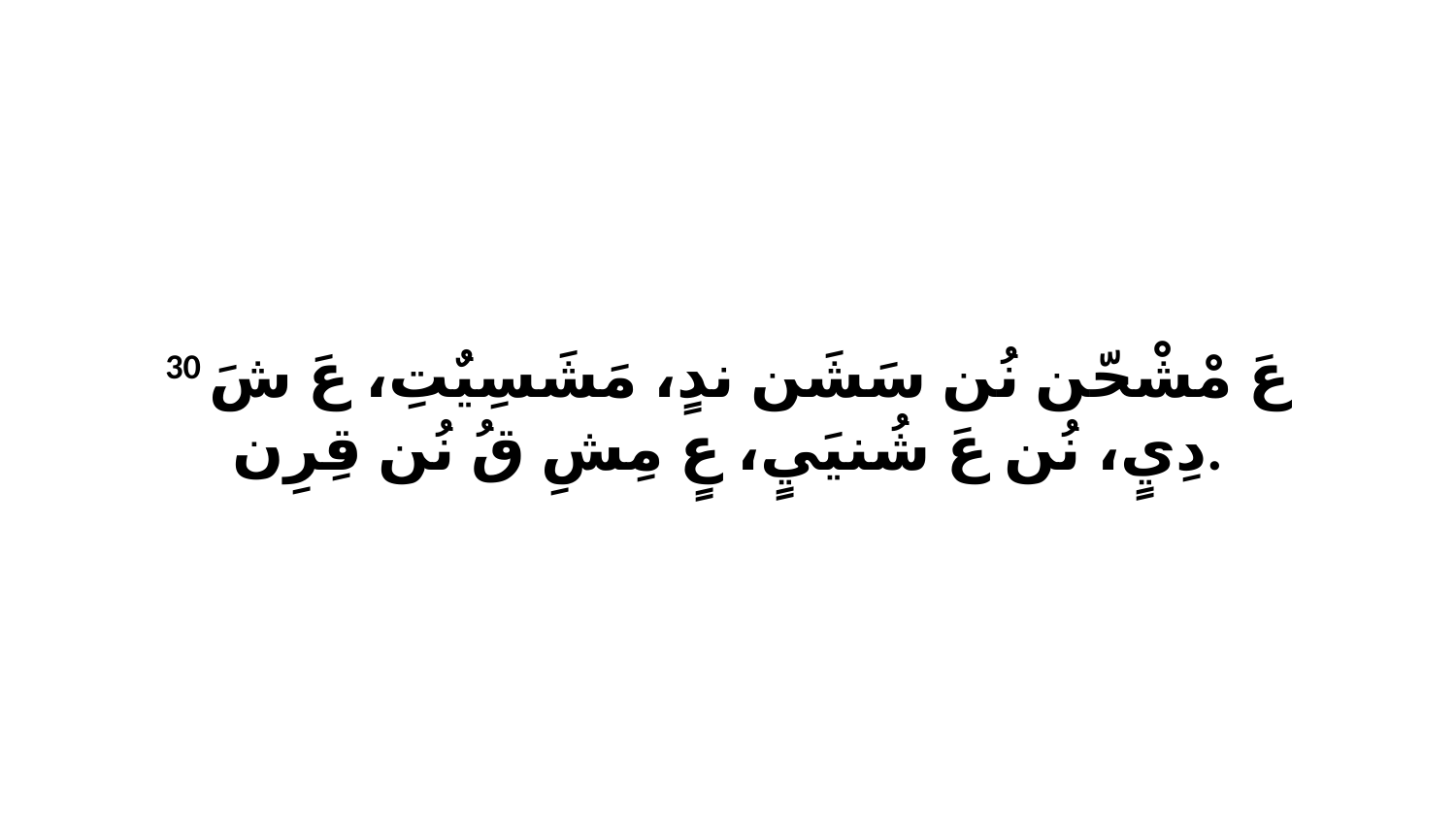

30 عَ مْشْحّن نُن سَشَن ندٍ، مَشَسِيٌتِ، عَ شَ دِيٍ، نُن عَ شُنيَيٍ، عٍ مِشِ قُ نُن قِرِن.